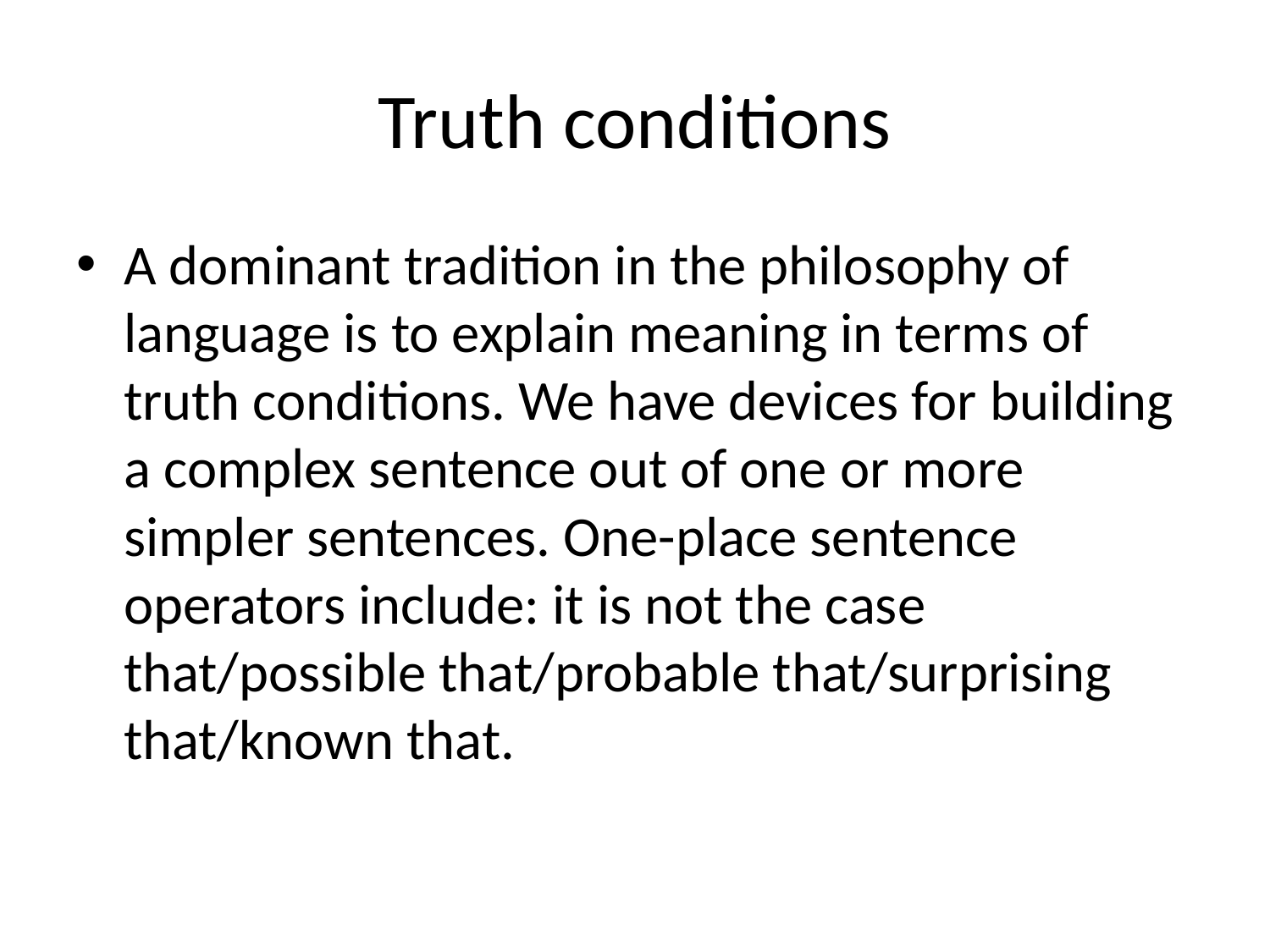

# Truth conditions
A dominant tradition in the philosophy of language is to explain meaning in terms of truth conditions. We have devices for building a complex sentence out of one or more simpler sentences. One-place sentence operators include: it is not the case that/possible that/probable that/surprising that/known that.